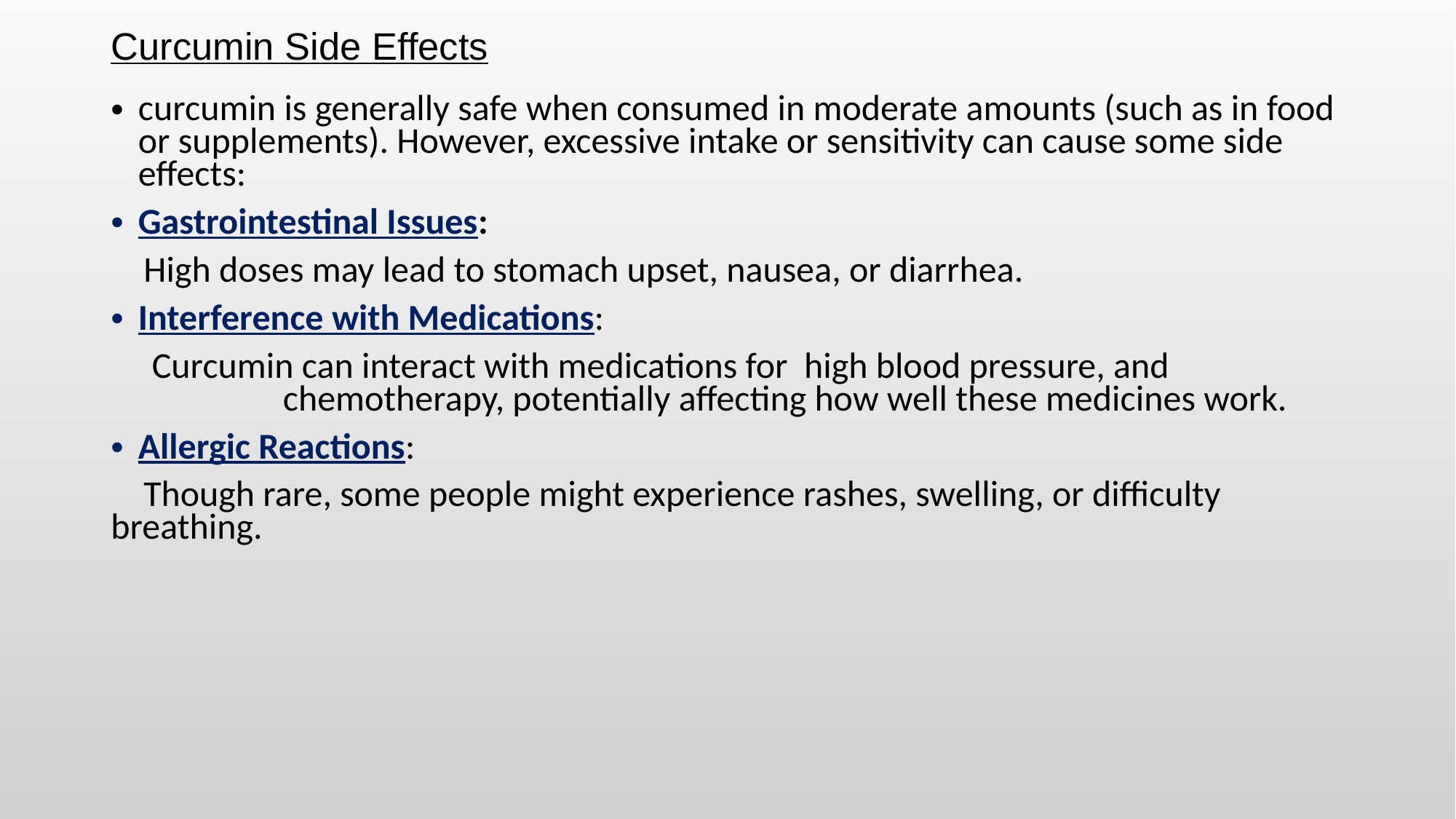

# Curcumin Side Effects
curcumin is generally safe when consumed in moderate amounts (such as in food or supplements). However, excessive intake or sensitivity can cause some side effects:
Gastrointestinal Issues:
    High doses may lead to stomach upset, nausea, or diarrhea.
Interference with Medications:
     Curcumin can interact with medications for  high blood pressure, and                                           chemotherapy, potentially affecting how well these medicines work.
Allergic Reactions:
    Though rare, some people might experience rashes, swelling, or difficulty breathing.